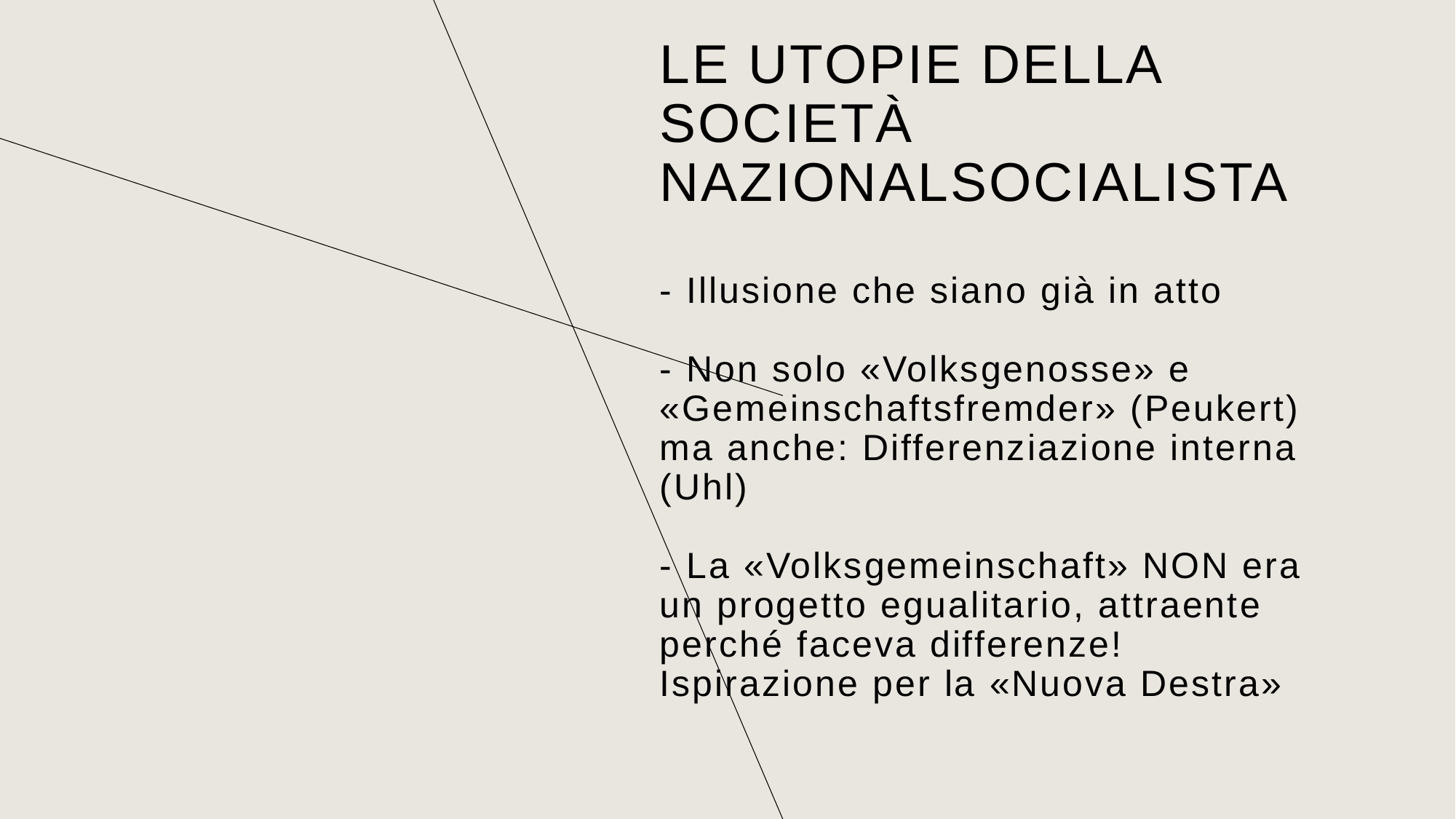

# Le utopie della società nazionalsocialista - Illusione che siano già in atto - Non solo «Volksgenosse» e «Gemeinschaftsfremder» (Peukert) ma anche: Differenziazione interna (Uhl) - La «Volksgemeinschaft» NON era un progetto egualitario, attraente perché faceva differenze! Ispirazione per la «Nuova Destra»